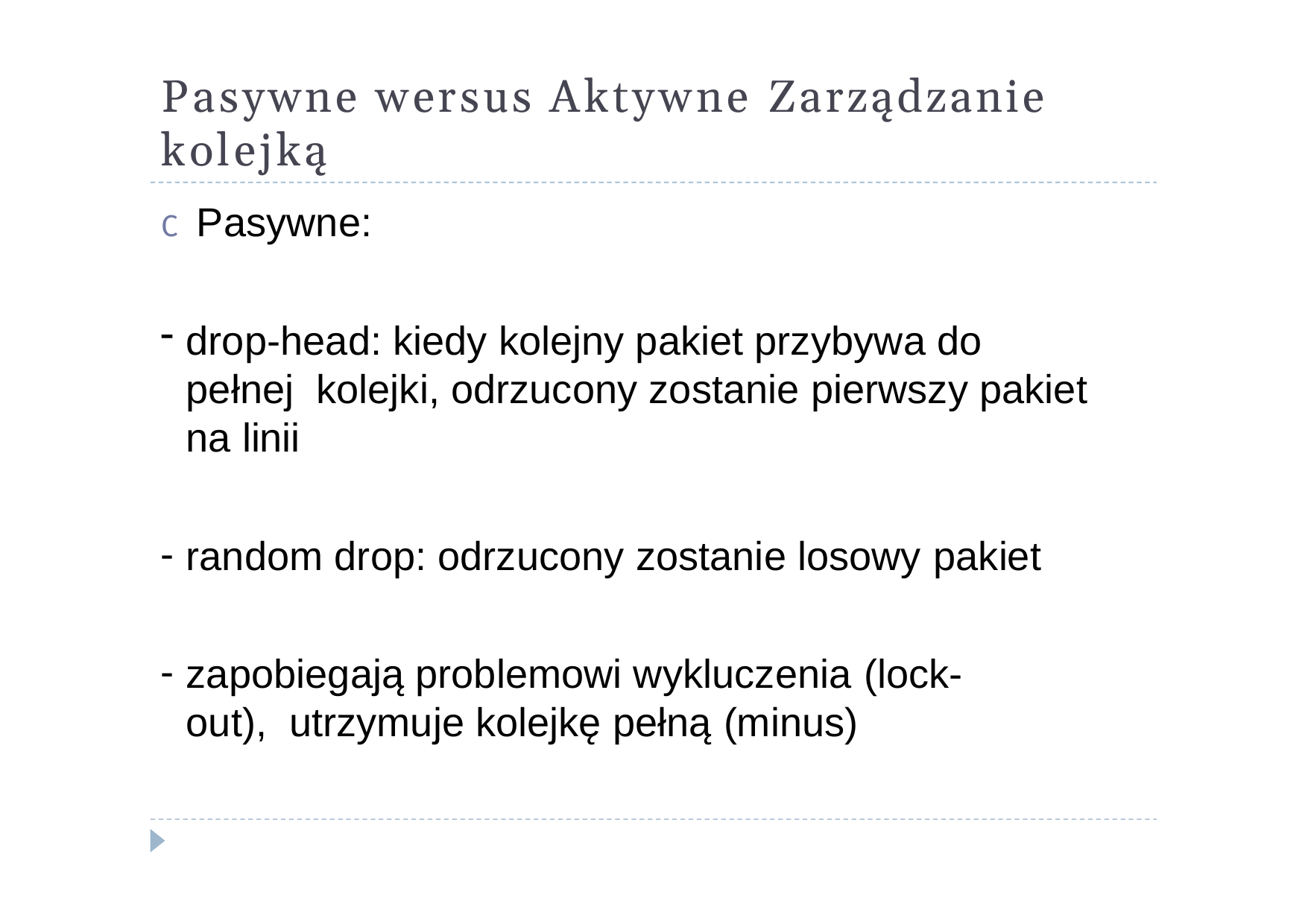

# Pasywne wersus Aktywne Zarządzanie  kolejką

C	Pasywne:

drop-head: kiedy kolejny pakiet przybywa do pełnej  kolejki, odrzucony zostanie pierwszy pakiet na linii

random drop: odrzucony zostanie losowy pakiet

zapobiegają problemowi wykluczenia (lock-out),  utrzymuje kolejkę pełną (minus)